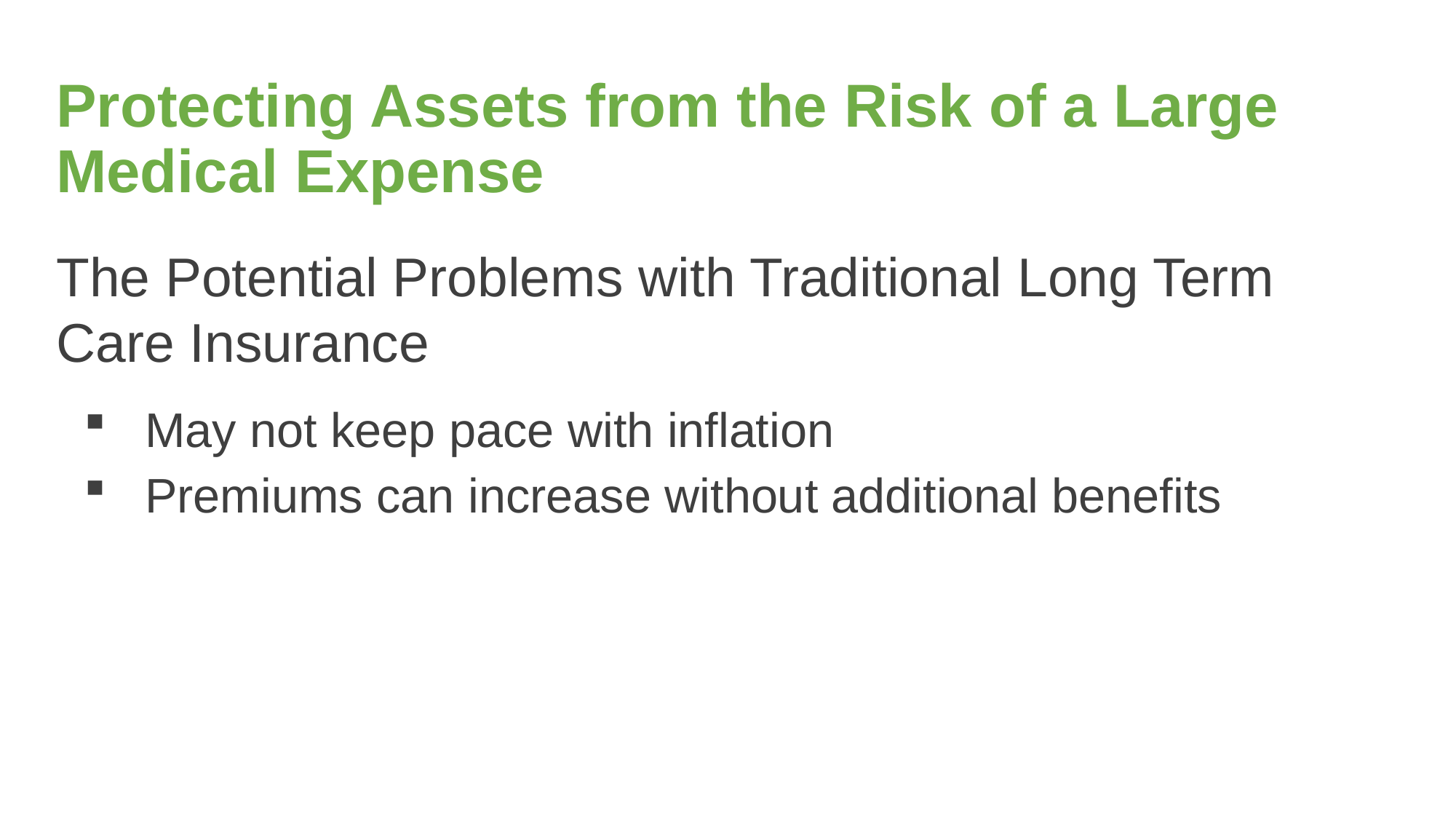

# Protecting Assets from the Risk of a Large Medical Expense
The Potential Problems with Traditional Long Term Care Insurance
May not keep pace with inflation
Premiums can increase without additional benefits